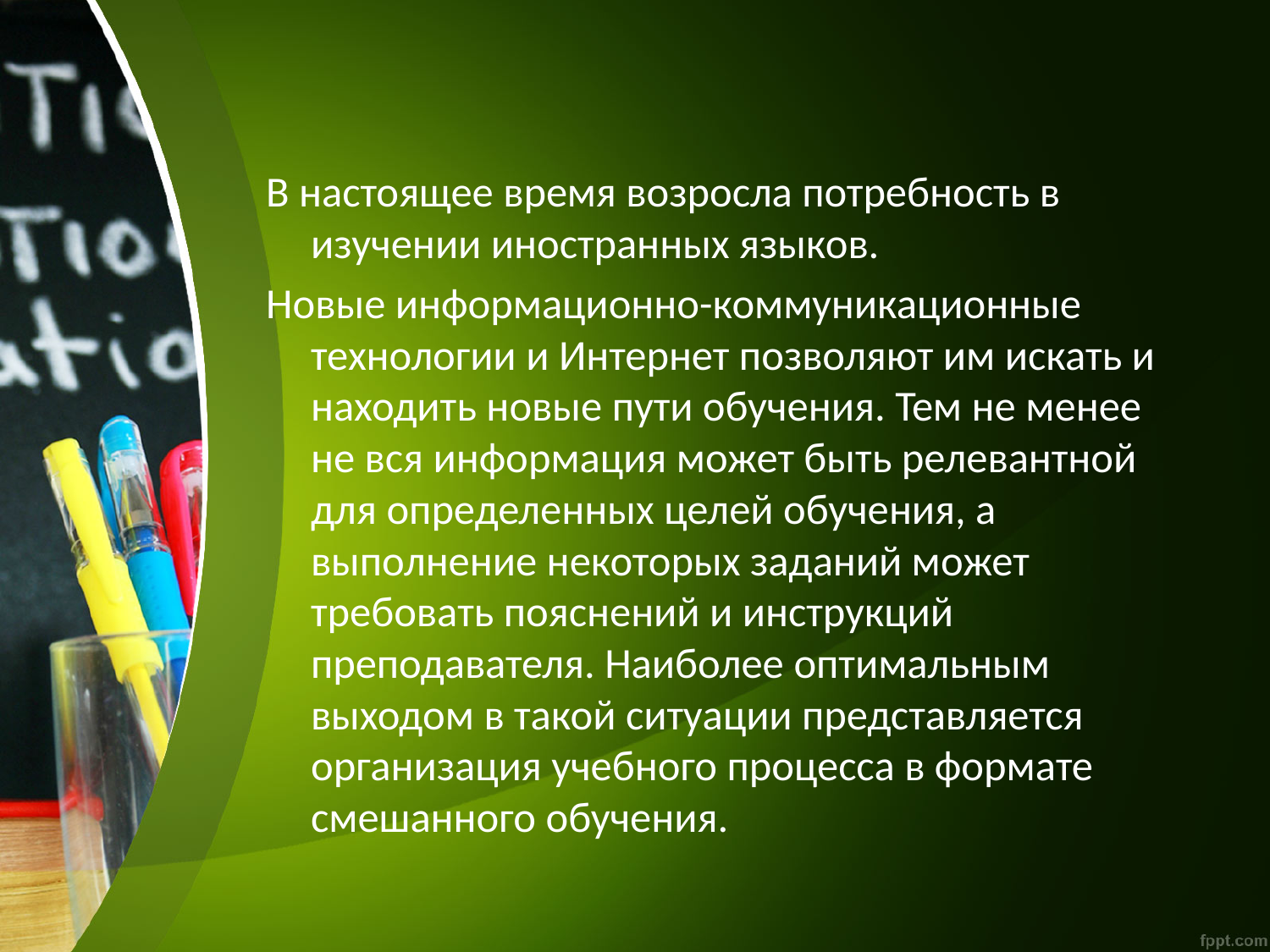

#
В настоящее время возросла потребность в изучении иностранных языков.
Новые информационно-коммуникационные технологии и Интернет позволяют им искать и находить новые пути обучения. Тем не менее не вся информация может быть релевантной для определенных целей обучения, а выполнение некоторых заданий может требовать пояснений и инструкций преподавателя. Наиболее оптимальным выходом в такой ситуации представляется организация учебного процесса в формате смешанного обучения.